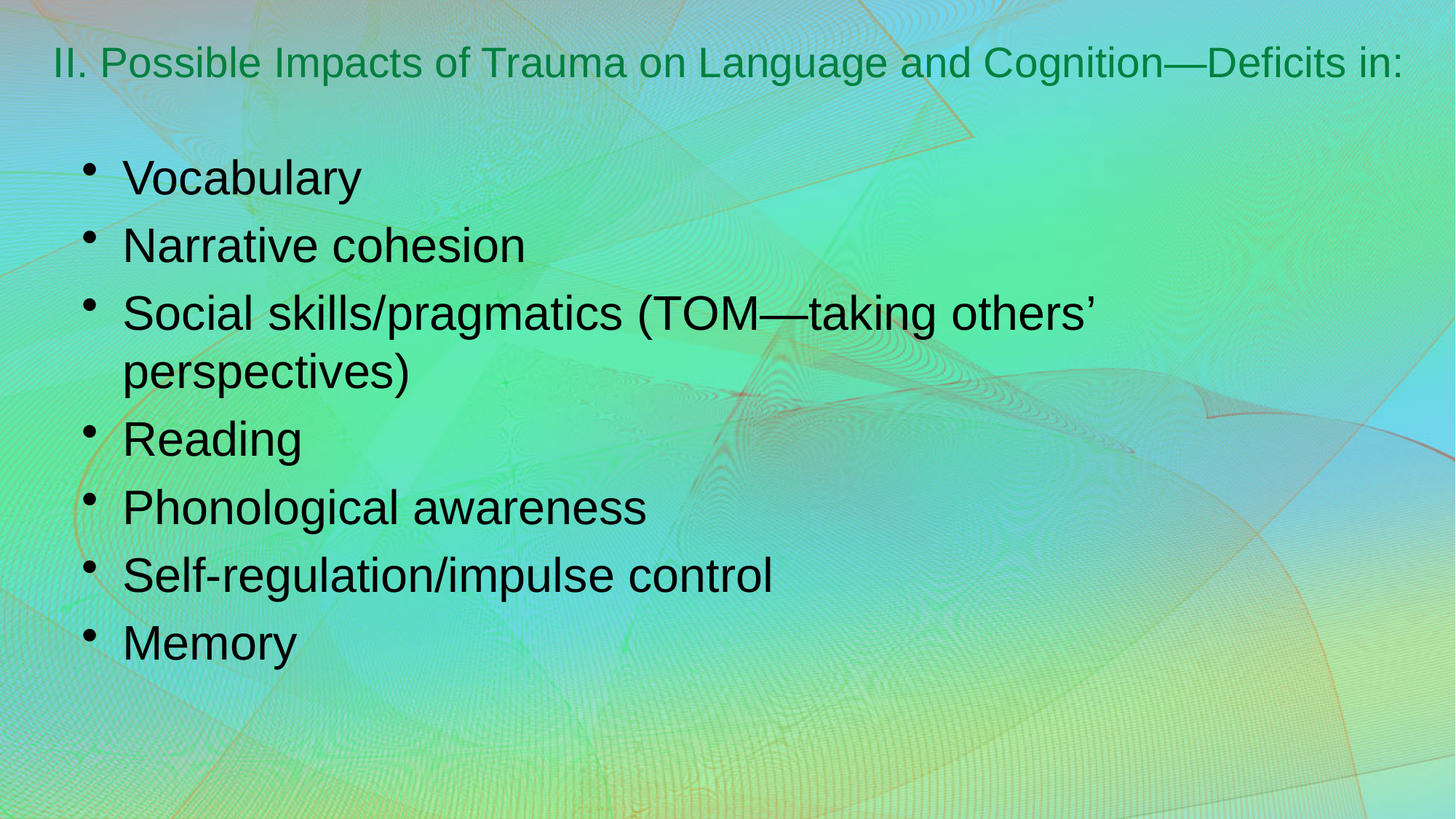

# II. Possible Impacts of Trauma on Language and Cognition—Deficits in:
Vocabulary
Narrative cohesion
Social skills/pragmatics (TOM—taking others’ perspectives)
Reading
Phonological awareness
Self-regulation/impulse control
Memory